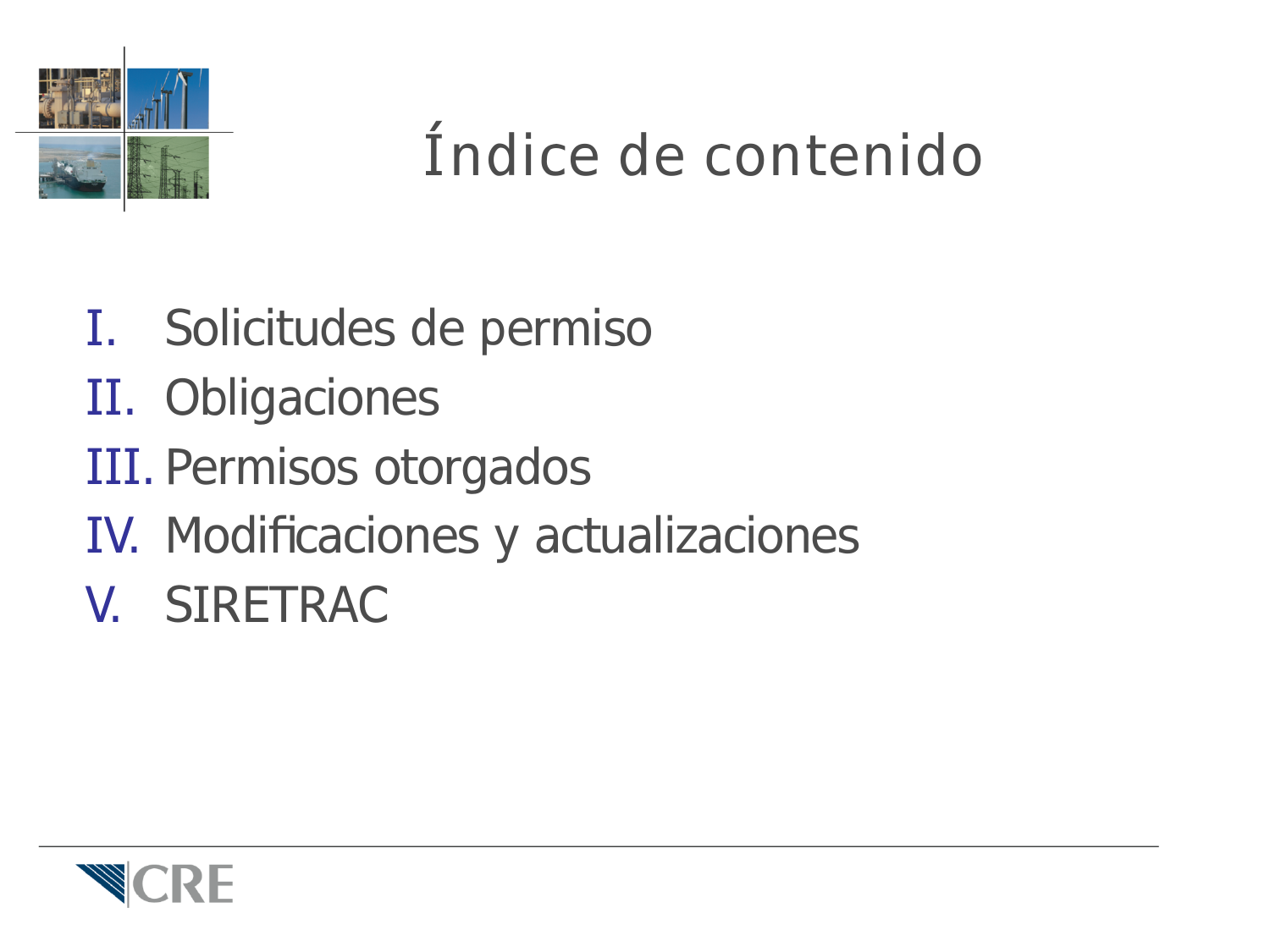

# Índice de contenido
Solicitudes de permiso
Obligaciones
Permisos otorgados
Modificaciones y actualizaciones
SIRETRAC